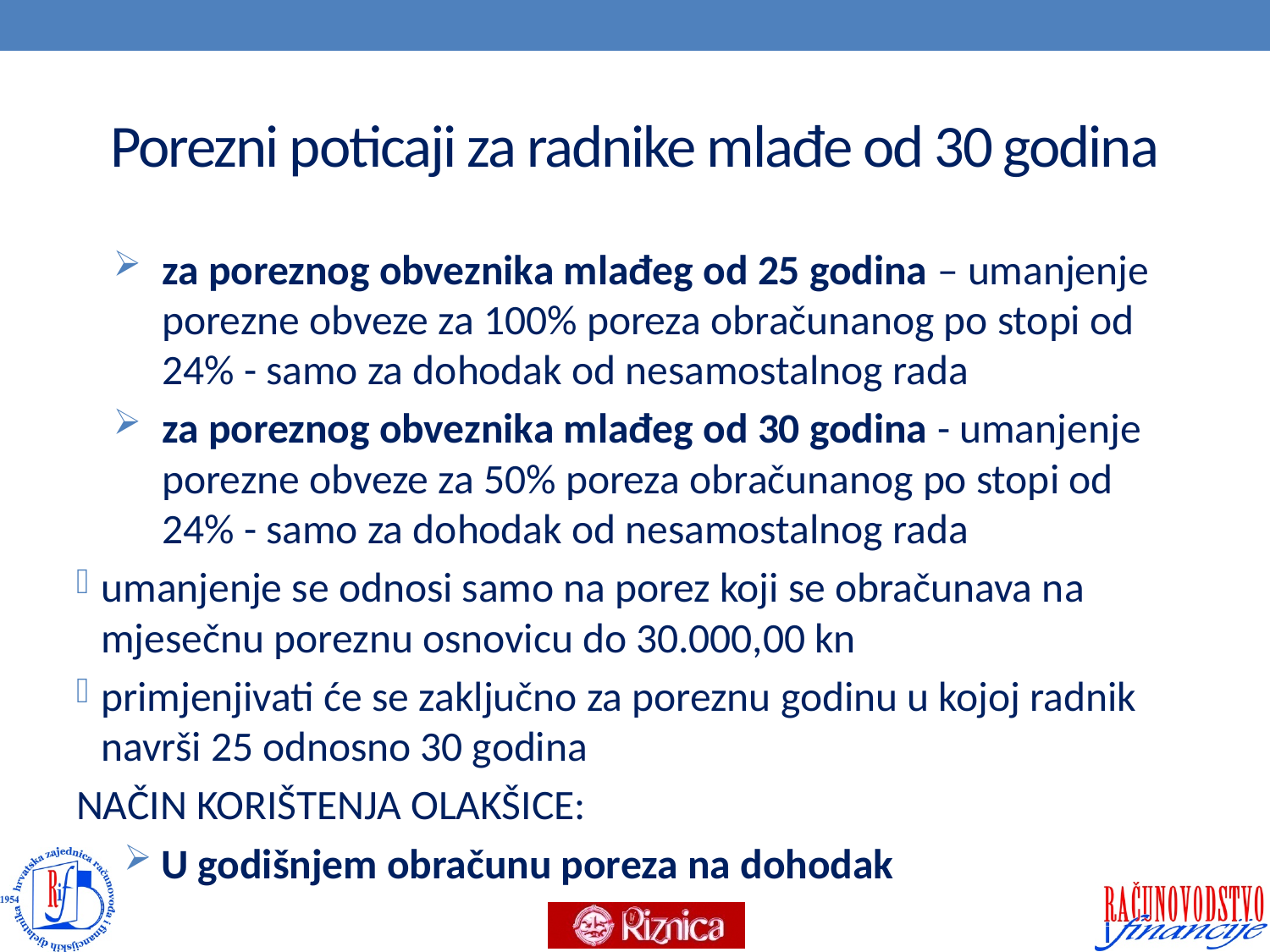

# Porezni poticaji za radnike mlađe od 30 godina
za poreznog obveznika mlađeg od 25 godina – umanjenje porezne obveze za 100% poreza obračunanog po stopi od 24% - samo za dohodak od nesamostalnog rada
za poreznog obveznika mlađeg od 30 godina - umanjenje porezne obveze za 50% poreza obračunanog po stopi od 24% - samo za dohodak od nesamostalnog rada
umanjenje se odnosi samo na porez koji se obračunava na mjesečnu poreznu osnovicu do 30.000,00 kn
primjenjivati će se zaključno za poreznu godinu u kojoj radnik navrši 25 odnosno 30 godina
NAČIN KORIŠTENJA OLAKŠICE:
 U godišnjem obračunu poreza na dohodak